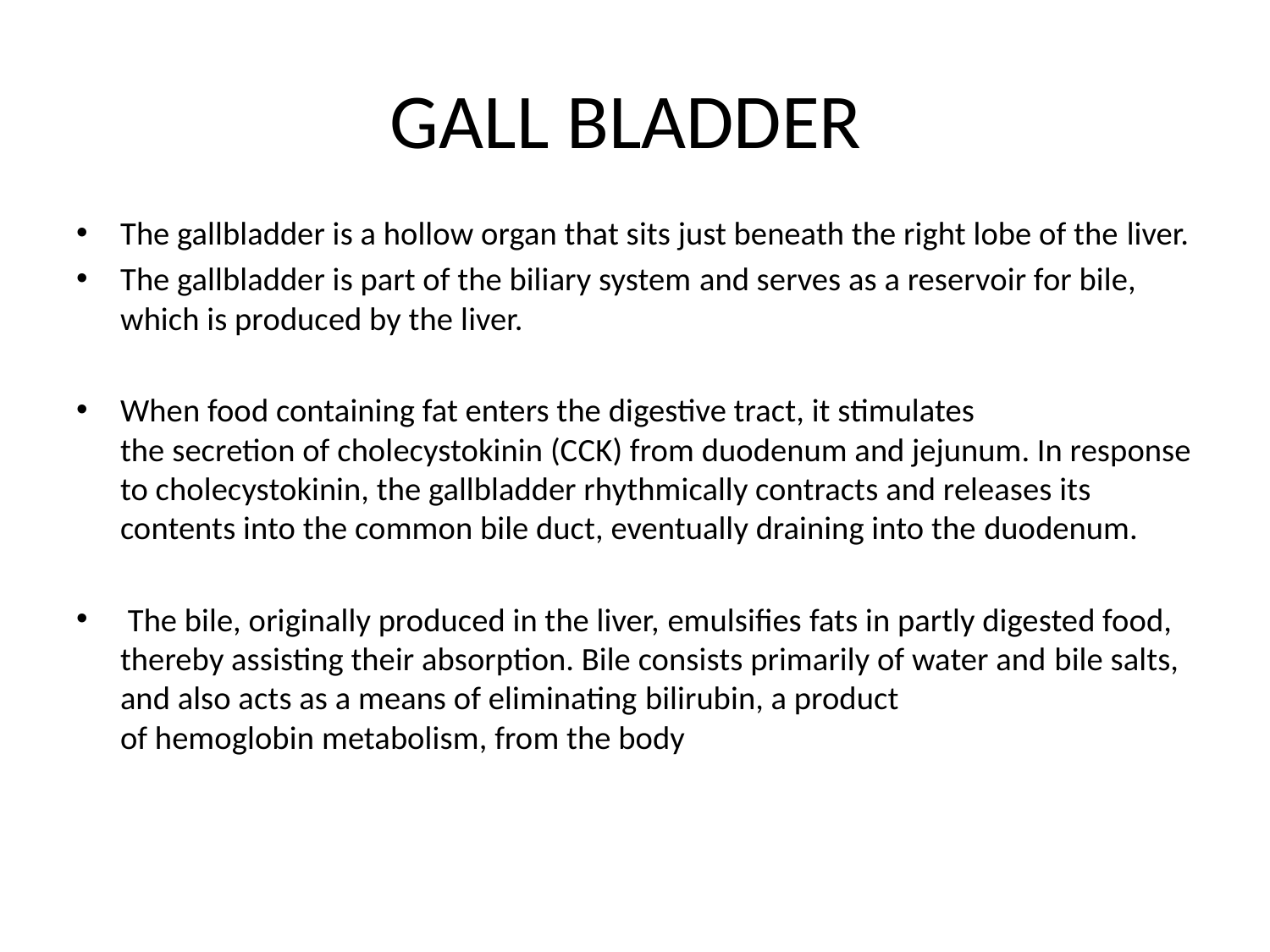

# GALL BLADDER
The gallbladder is a hollow organ that sits just beneath the right lobe of the liver.
The gallbladder is part of the biliary system and serves as a reservoir for bile, which is produced by the liver.

When food containing fat enters the digestive tract, it stimulates the secretion of cholecystokinin (CCK) from duodenum and jejunum. In response to cholecystokinin, the gallbladder rhythmically contracts and releases its contents into the common bile duct, eventually draining into the duodenum.

 The bile, originally produced in the liver, emulsifies fats in partly digested food, thereby assisting their absorption. Bile consists primarily of water and bile salts, and also acts as a means of eliminating bilirubin, a product of hemoglobin metabolism, from the body